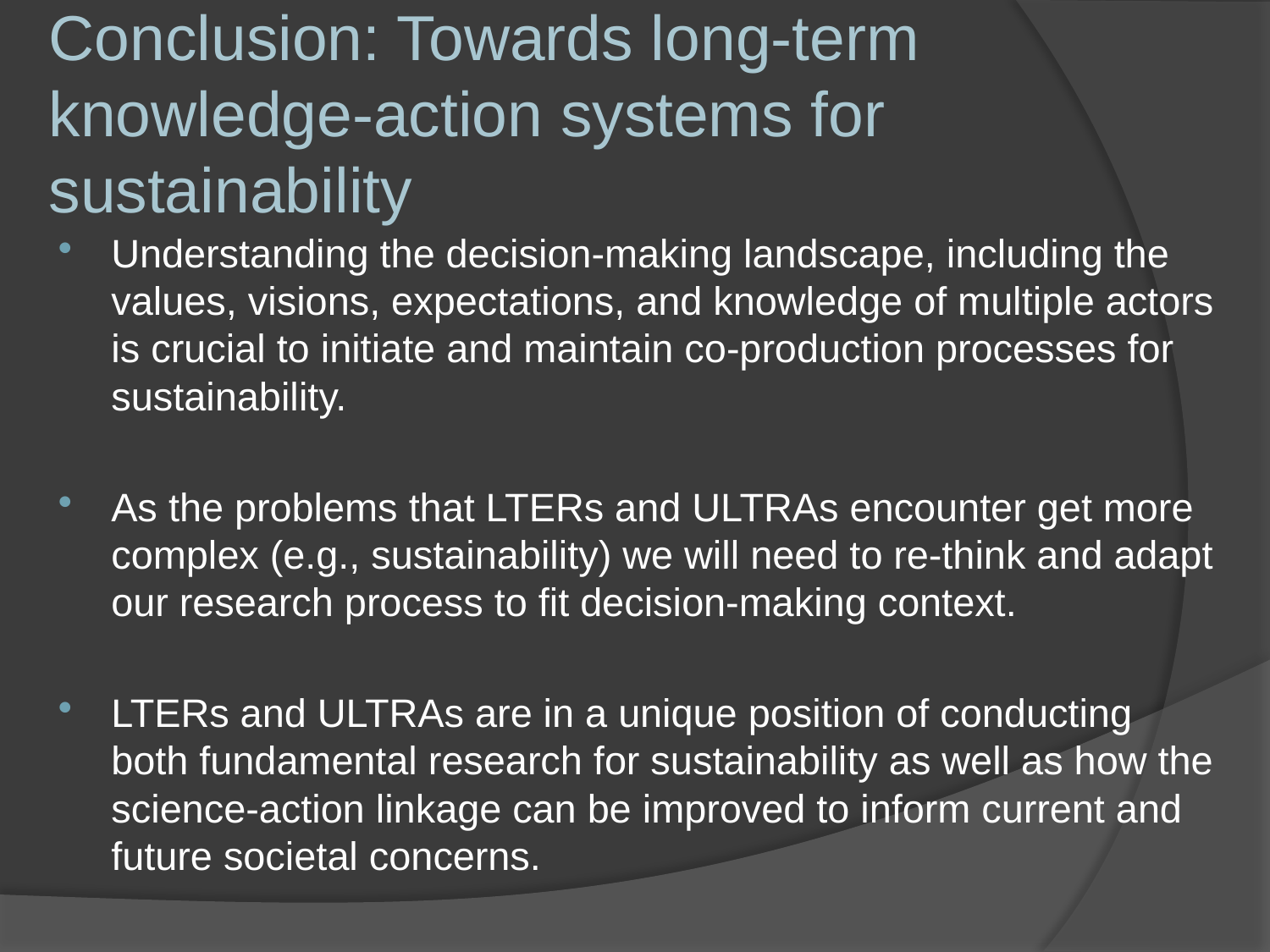

Conclusion: Towards long-term knowledge-action systems for sustainability
Understanding the decision-making landscape, including the values, visions, expectations, and knowledge of multiple actors is crucial to initiate and maintain co-production processes for sustainability.

As the problems that LTERs and ULTRAs encounter get more complex (e.g., sustainability) we will need to re-think and adapt our research process to fit decision-making context.

LTERs and ULTRAs are in a unique position of conducting both fundamental research for sustainability as well as how the science-action linkage can be improved to inform current and future societal concerns.